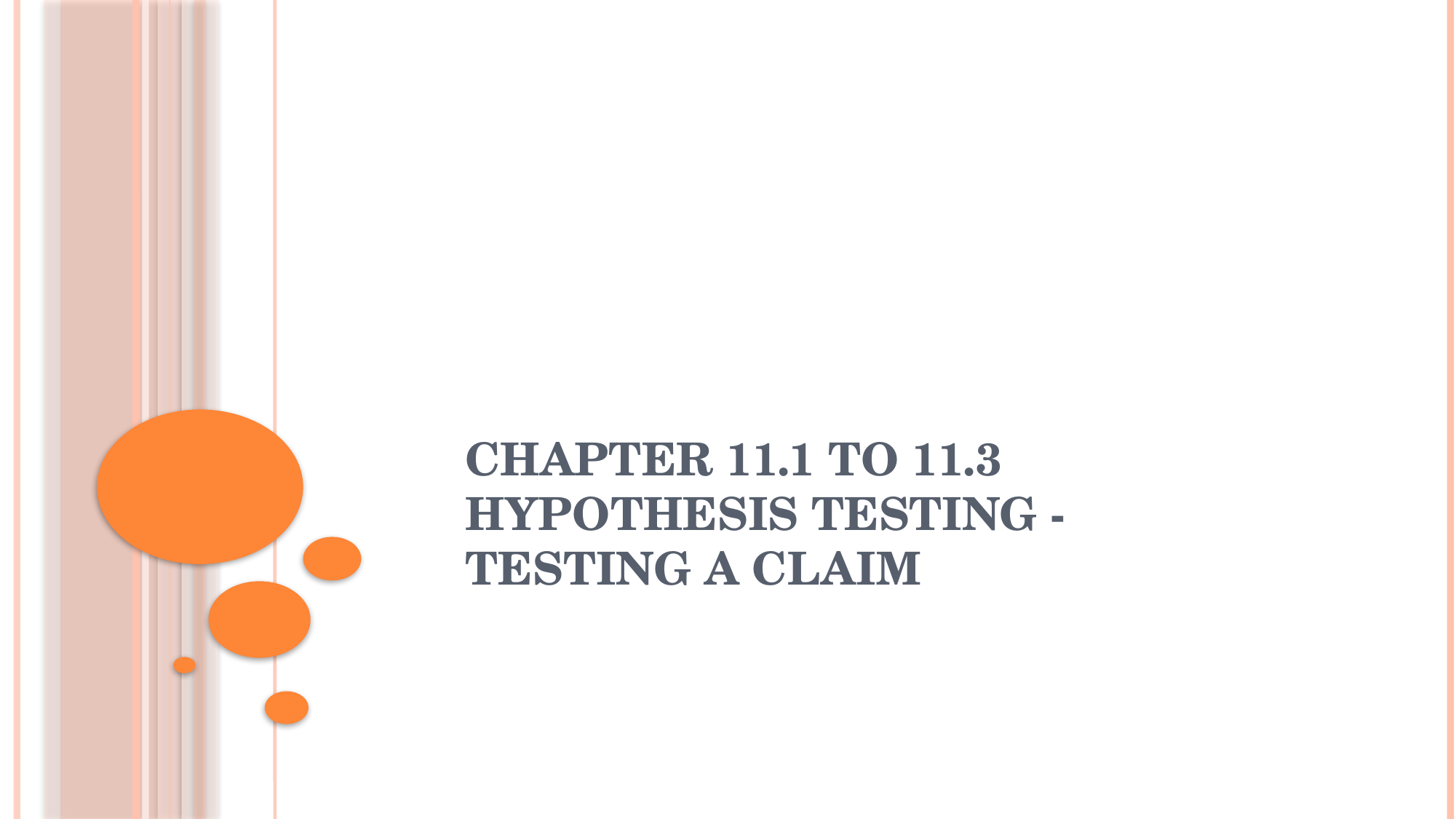

# Chapter 11.1 to 11.3 Hypothesis Testing - Testing a Claim